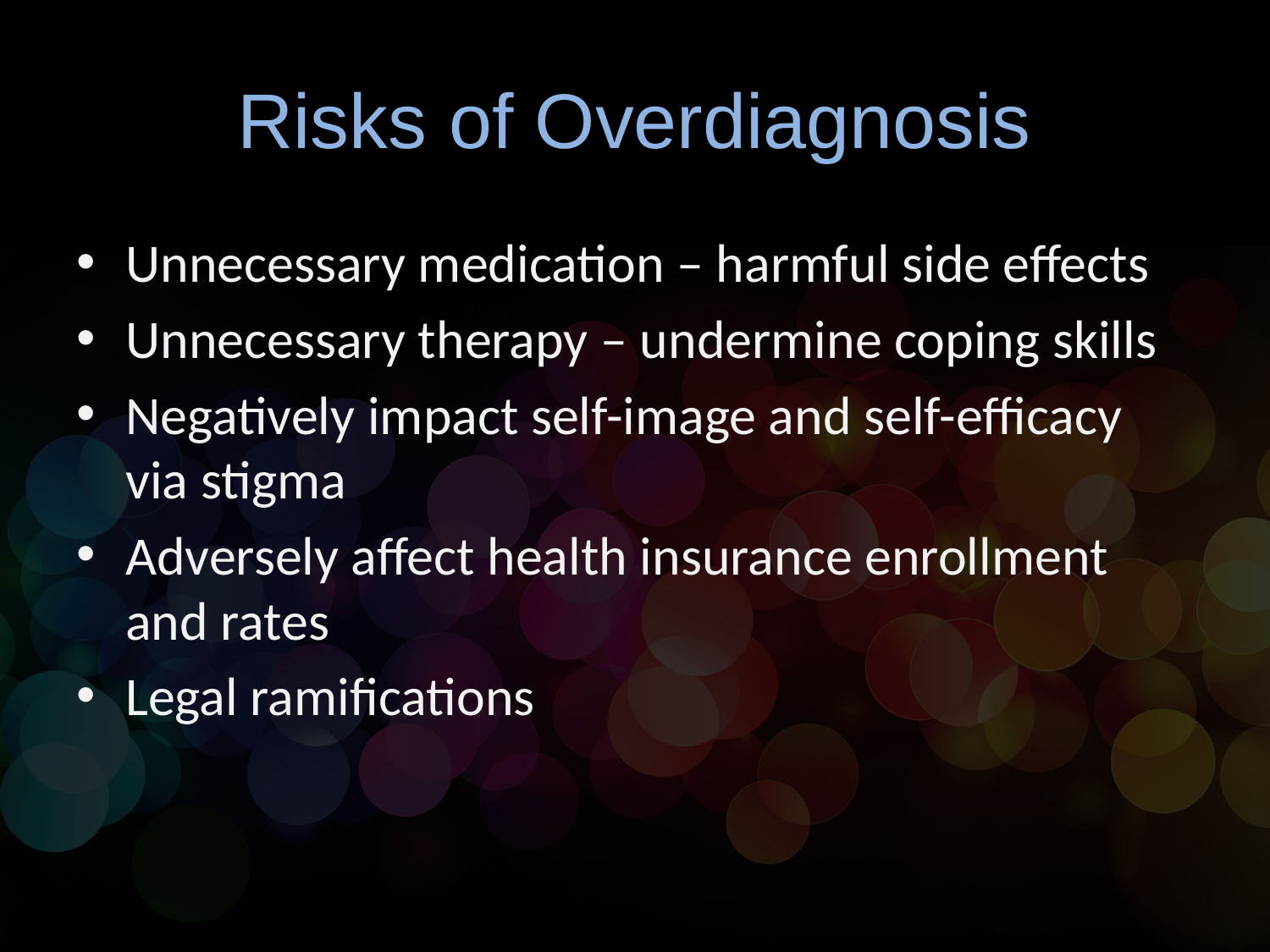

# Risks of Overdiagnosis
Unnecessary medication – harmful side effects
Unnecessary therapy – undermine coping skills
Negatively impact self-image and self-efficacy via stigma
Adversely affect health insurance enrollment and rates
Legal ramifications